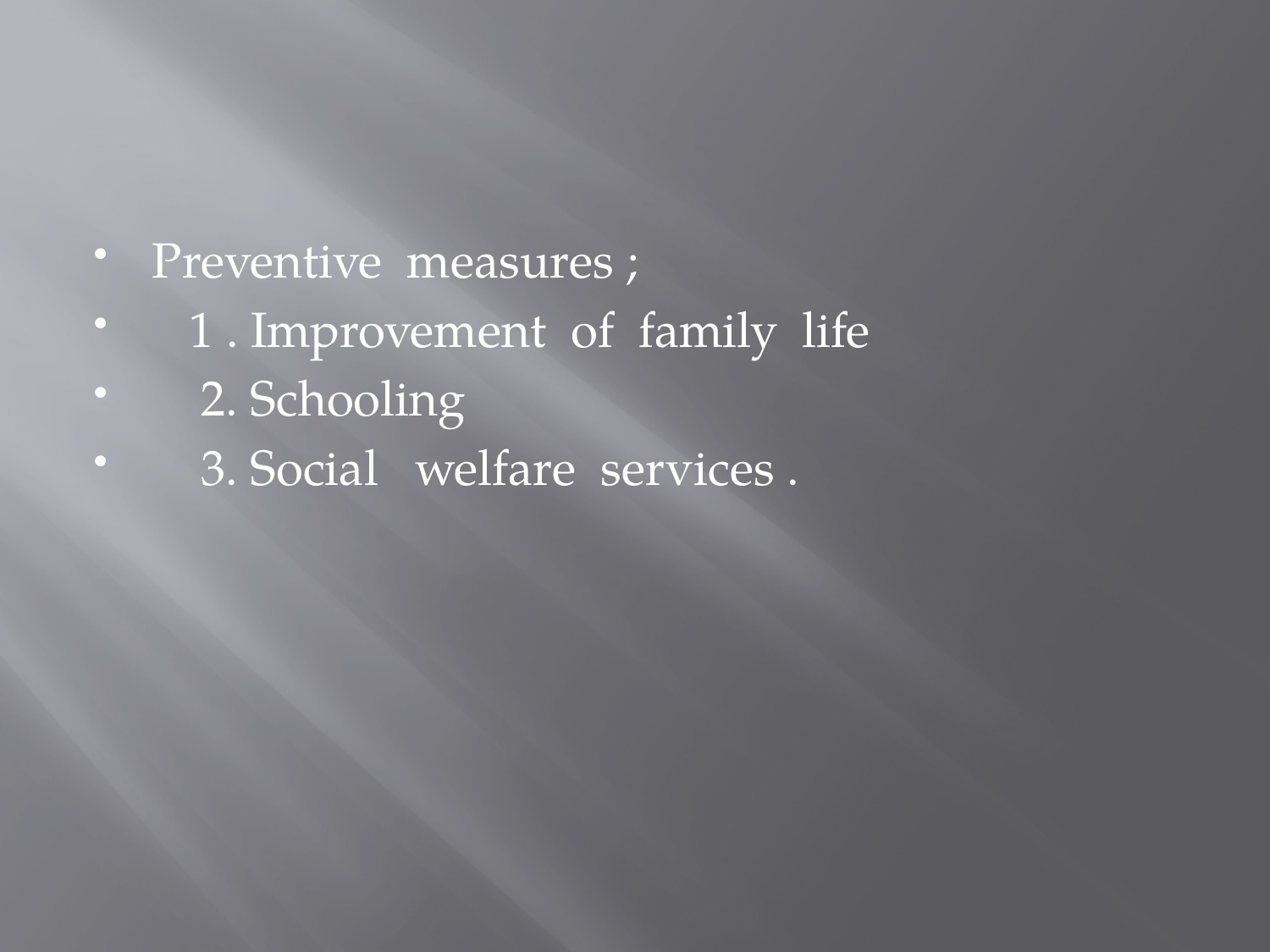

#
Preventive  measures ;
   1 . Improvement  of  family  life
    2. Schooling
    3. Social   welfare  services .